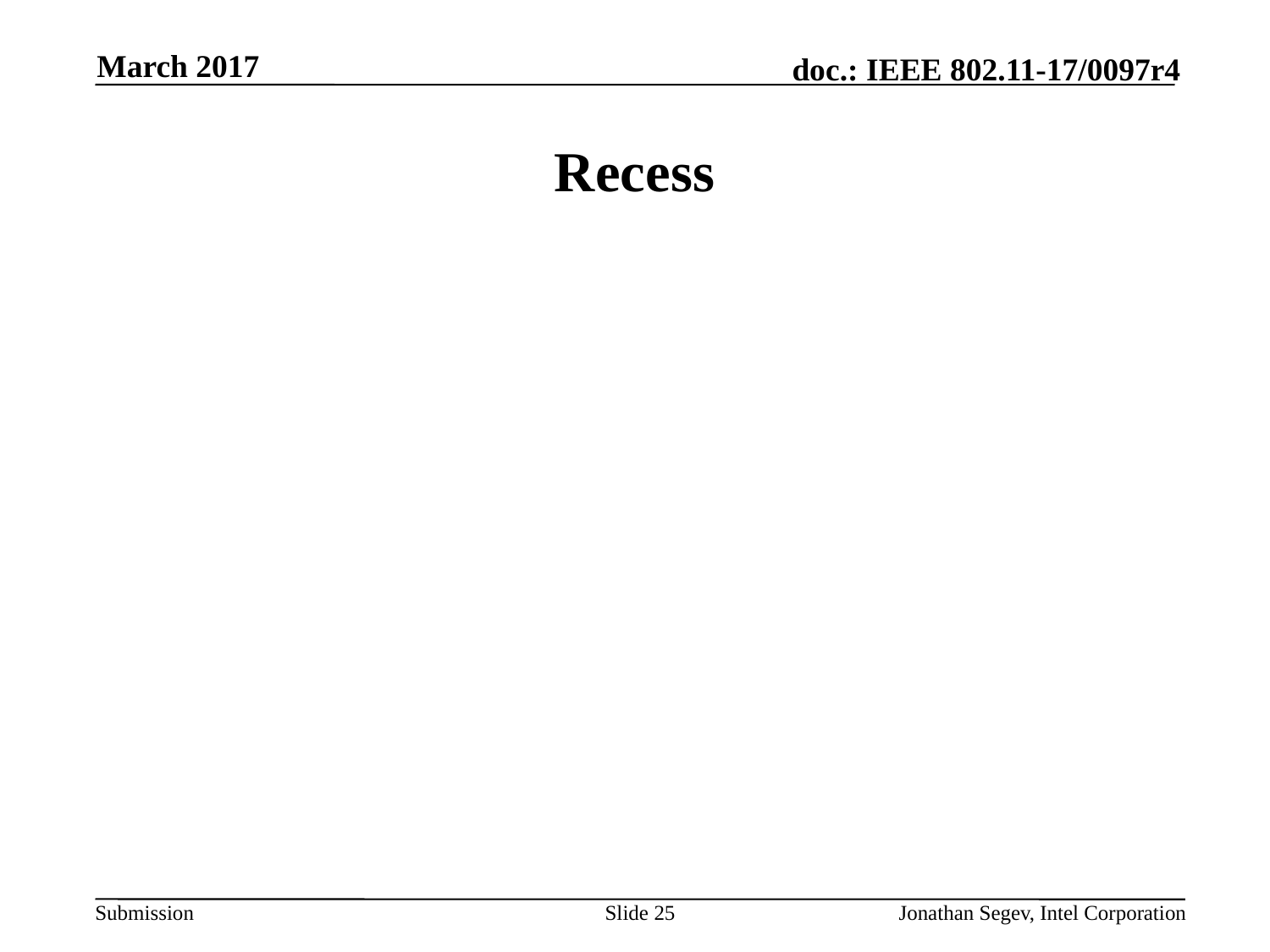

March 2017
# Recess

Slide 25
Jonathan Segev, Intel Corporation